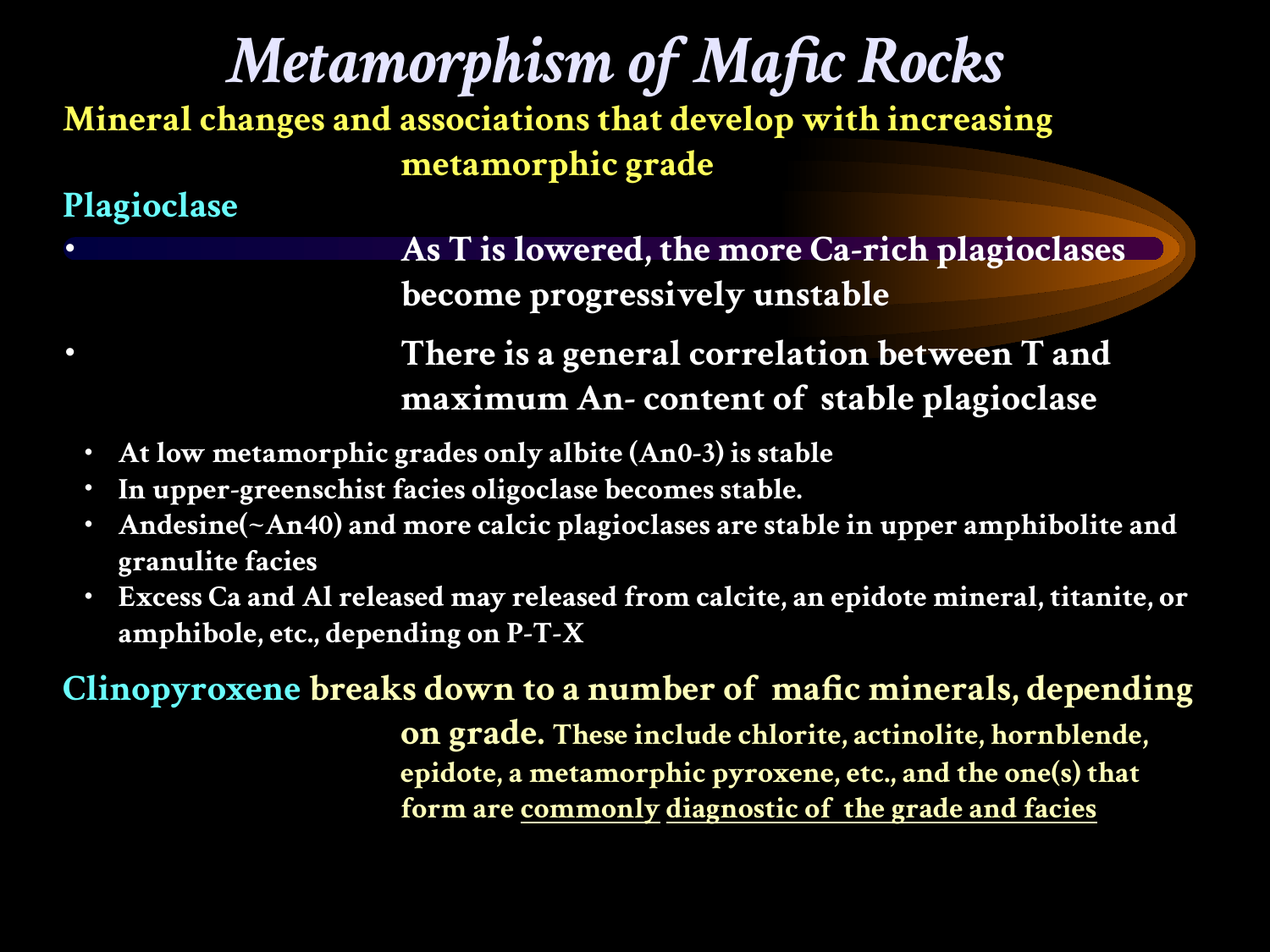

# Metamorphism of Mafic Rocks
Mineral changes and associations that develop with increasing metamorphic grade
Plagioclase
As T is lowered, the more Ca-rich plagioclases become progressively unstable

There is a general correlation between T and maximum An- content of  stable plagioclase

At low metamorphic grades only albite (An0-3) is stable
In upper-greenschist facies oligoclase becomes stable.
Andesine(~An40) and more calcic plagioclases are stable in upper amphibolite and granulite facies
Excess Ca and Al released may released from calcite, an epidote mineral, titanite, or amphibole, etc., depending on P-T-X

Clinopyroxene breaks down to a number of  mafic minerals, depending on grade. These include chlorite, actinolite, hornblende, epidote, a metamorphic pyroxene, etc., and the one(s) that form are commonly diagnostic of  the grade and facies